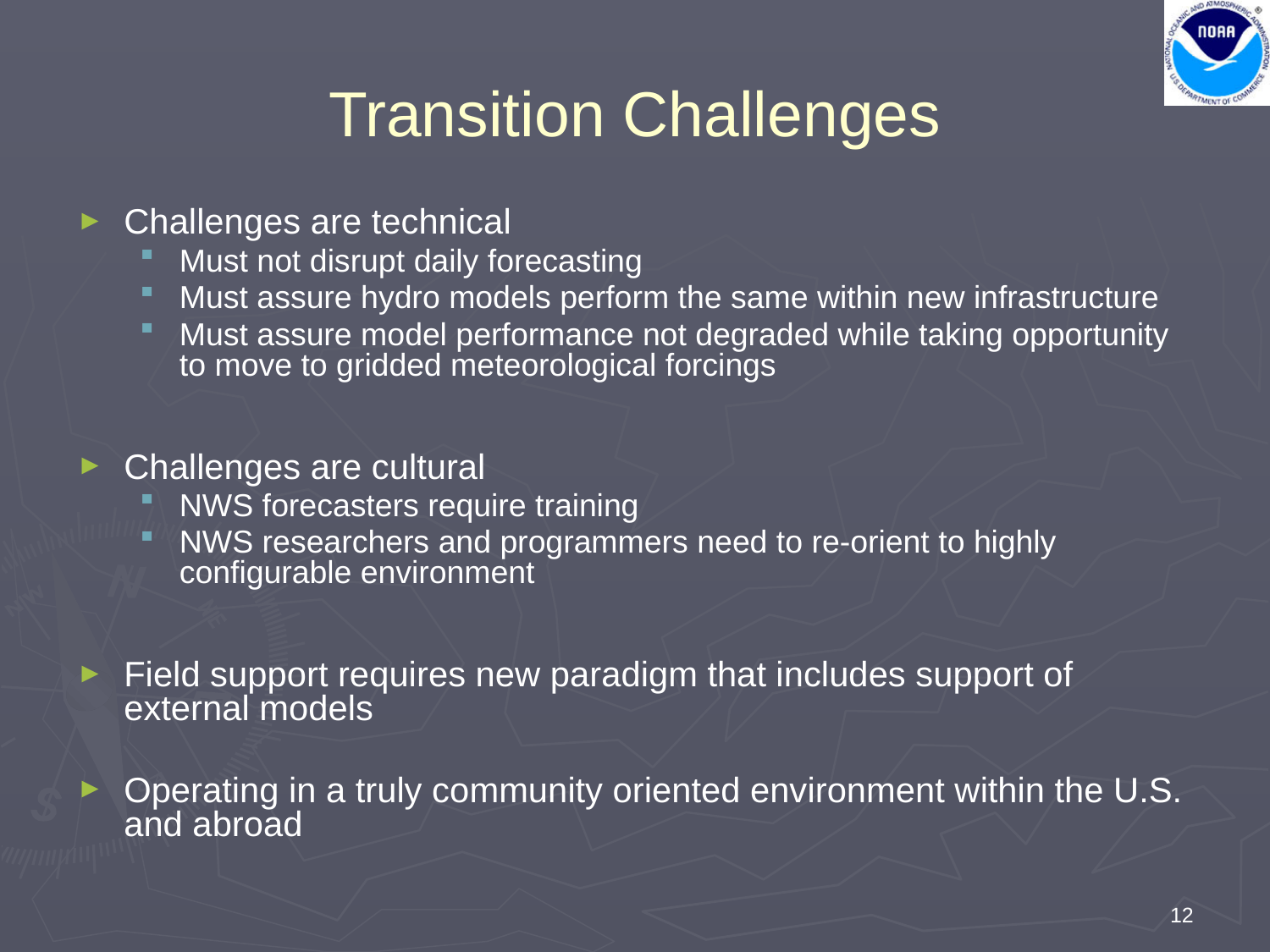

Transition Challenges
Challenges are technical
Must not disrupt daily forecasting
Must assure hydro models perform the same within new infrastructure
Must assure model performance not degraded while taking opportunity to move to gridded meteorological forcings

Challenges are cultural
NWS forecasters require training
NWS researchers and programmers need to re-orient to highly configurable environment

Field support requires new paradigm that includes support of external models

Operating in a truly community oriented environment within the U.S. and abroad

12